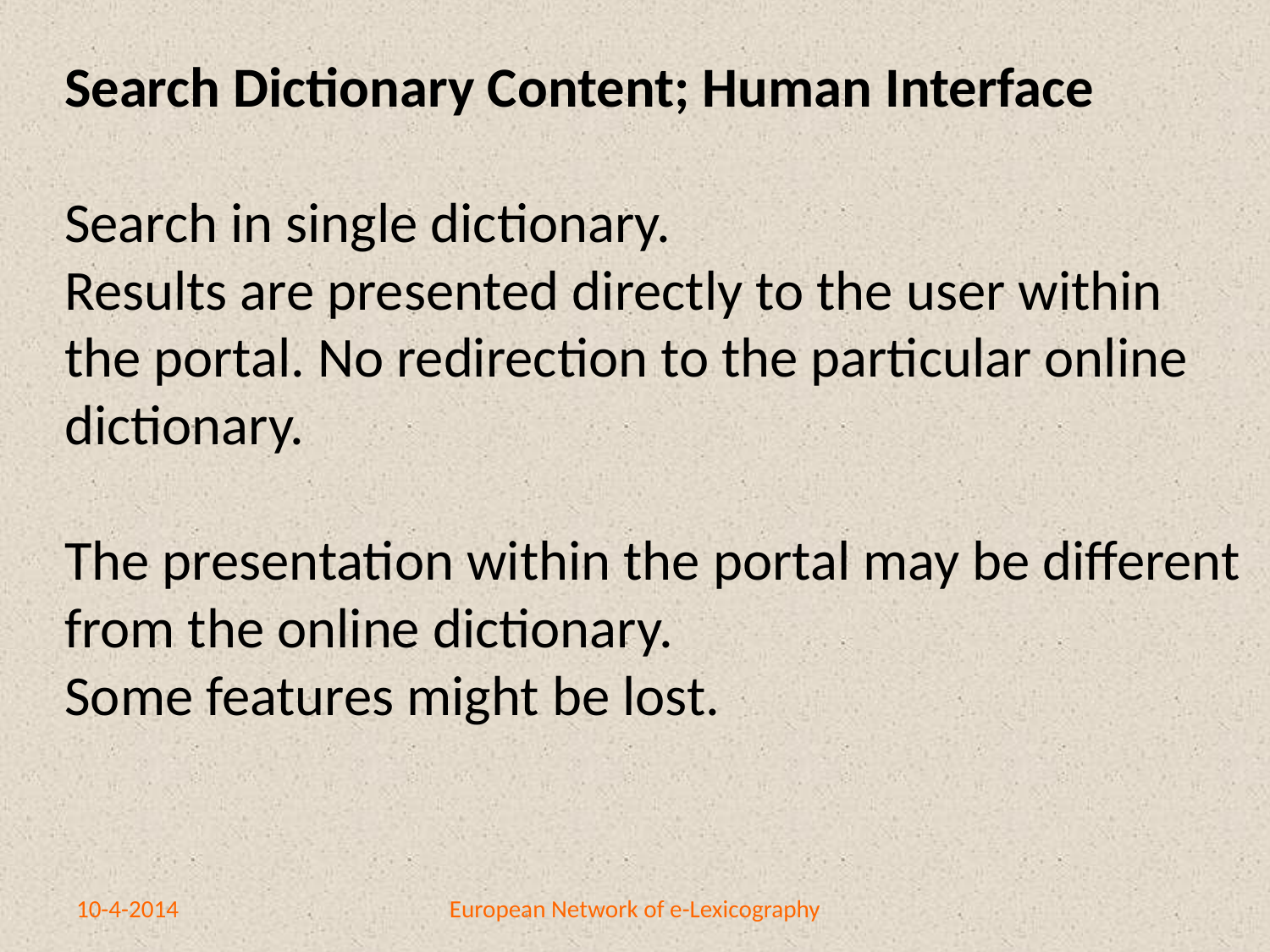

Search Dictionary Content; Human Interface

Search in single dictionary.
Results are presented directly to the user within
the portal. No redirection to the particular online
dictionary.

The presentation within the portal may be different
from the online dictionary.
Some features might be lost.

10-4-2014
European Network of e-Lexicography